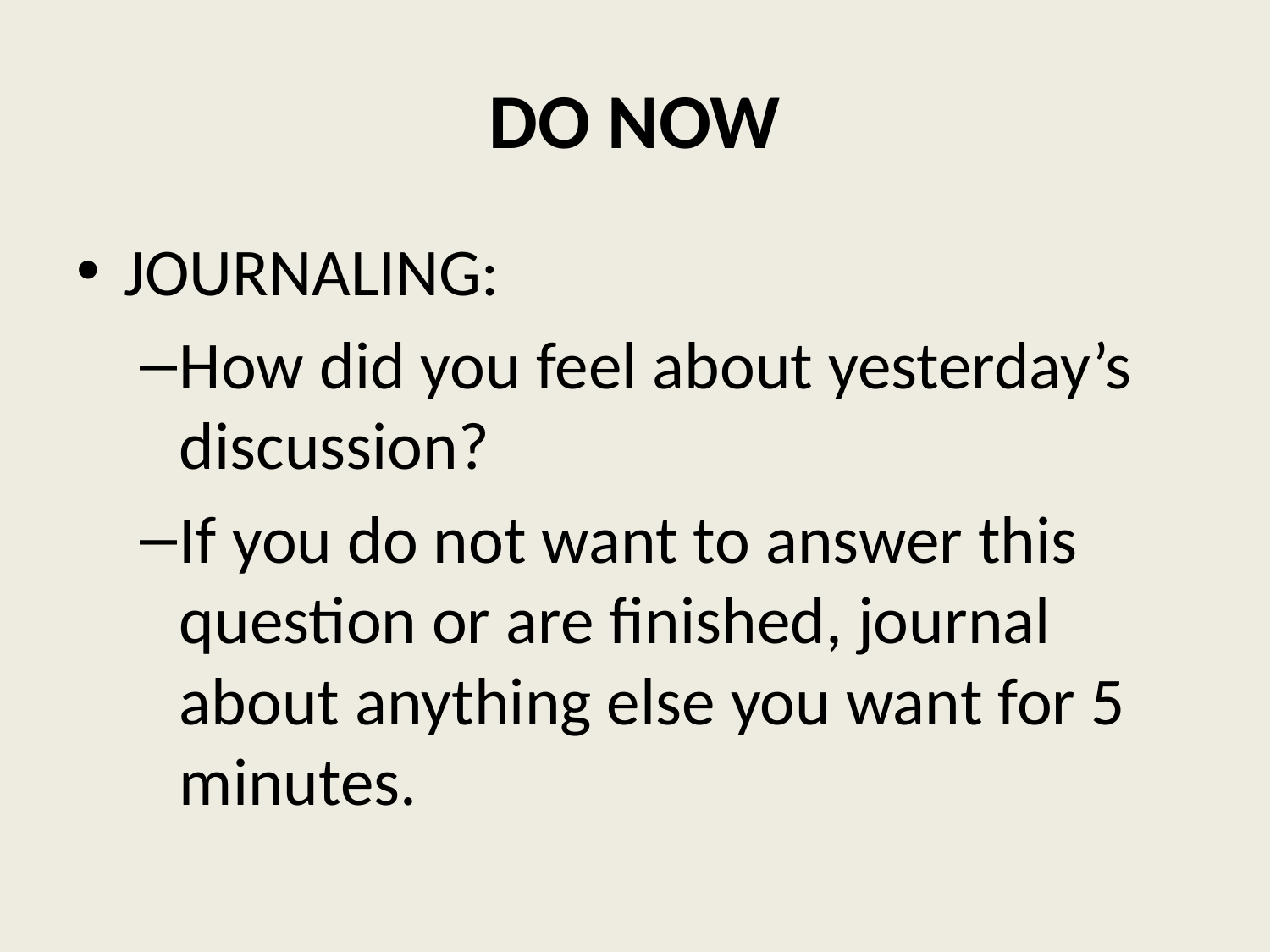

# DO NOW
JOURNALING:
How did you feel about yesterday’s discussion?
If you do not want to answer this question or are finished, journal about anything else you want for 5 minutes.